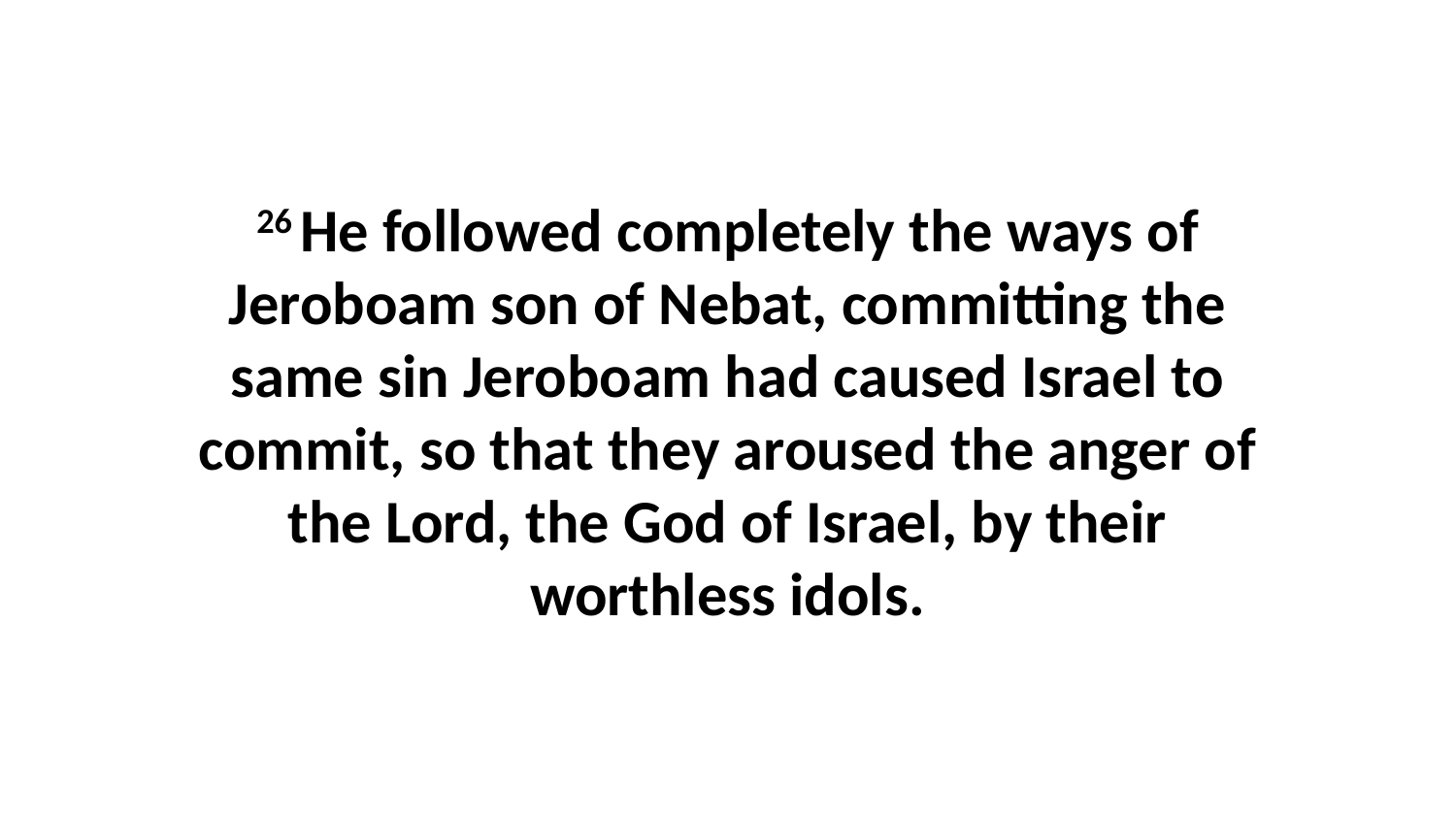

26 He followed completely the ways of Jeroboam son of Nebat, committing the same sin Jeroboam had caused Israel to commit, so that they aroused the anger of the Lord, the God of Israel, by their worthless idols.